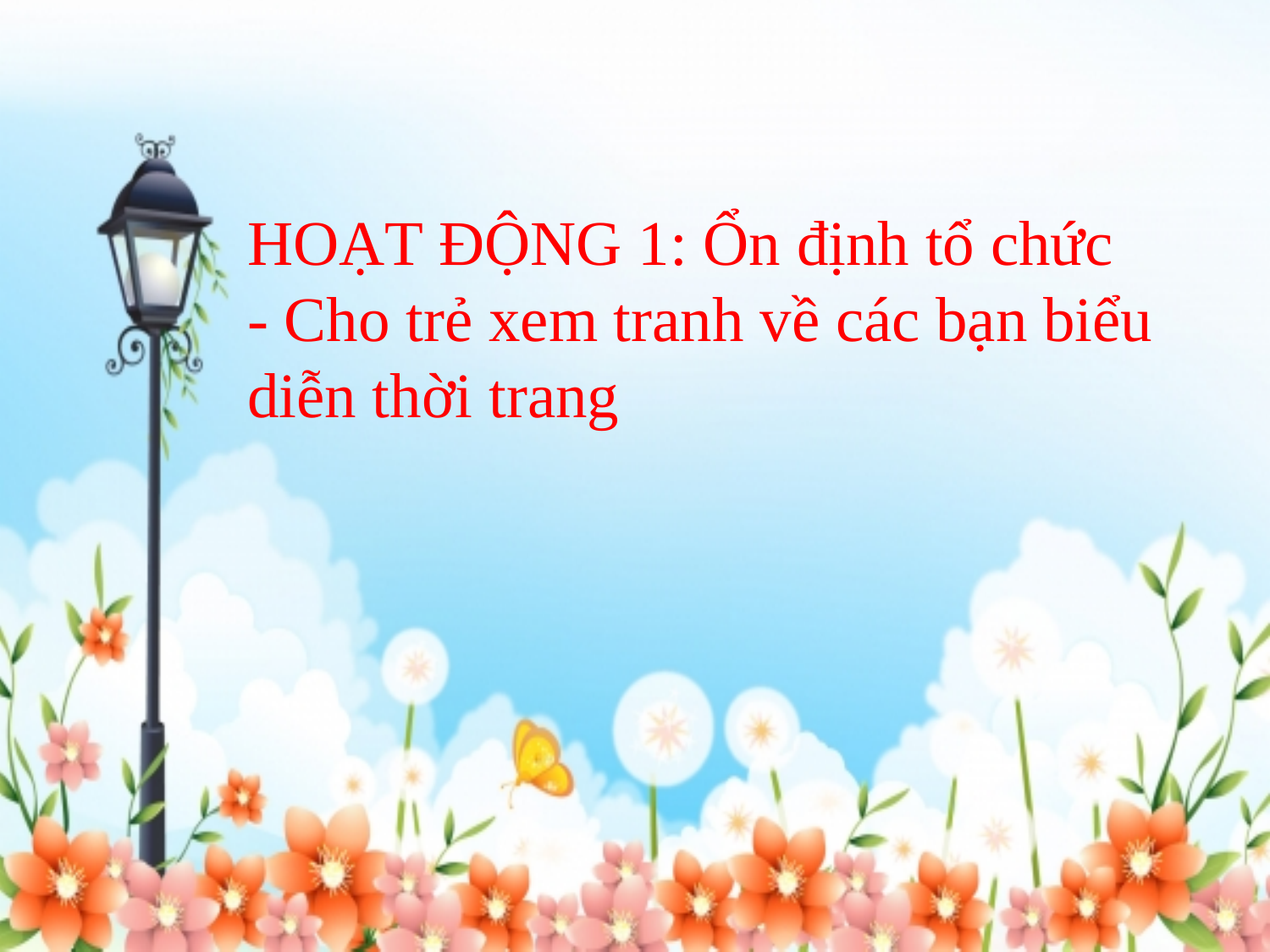

HOẠT ĐỘNG 1: Ổn định tổ chức
- Cho trẻ xem tranh về các bạn biểu diễn thời trang